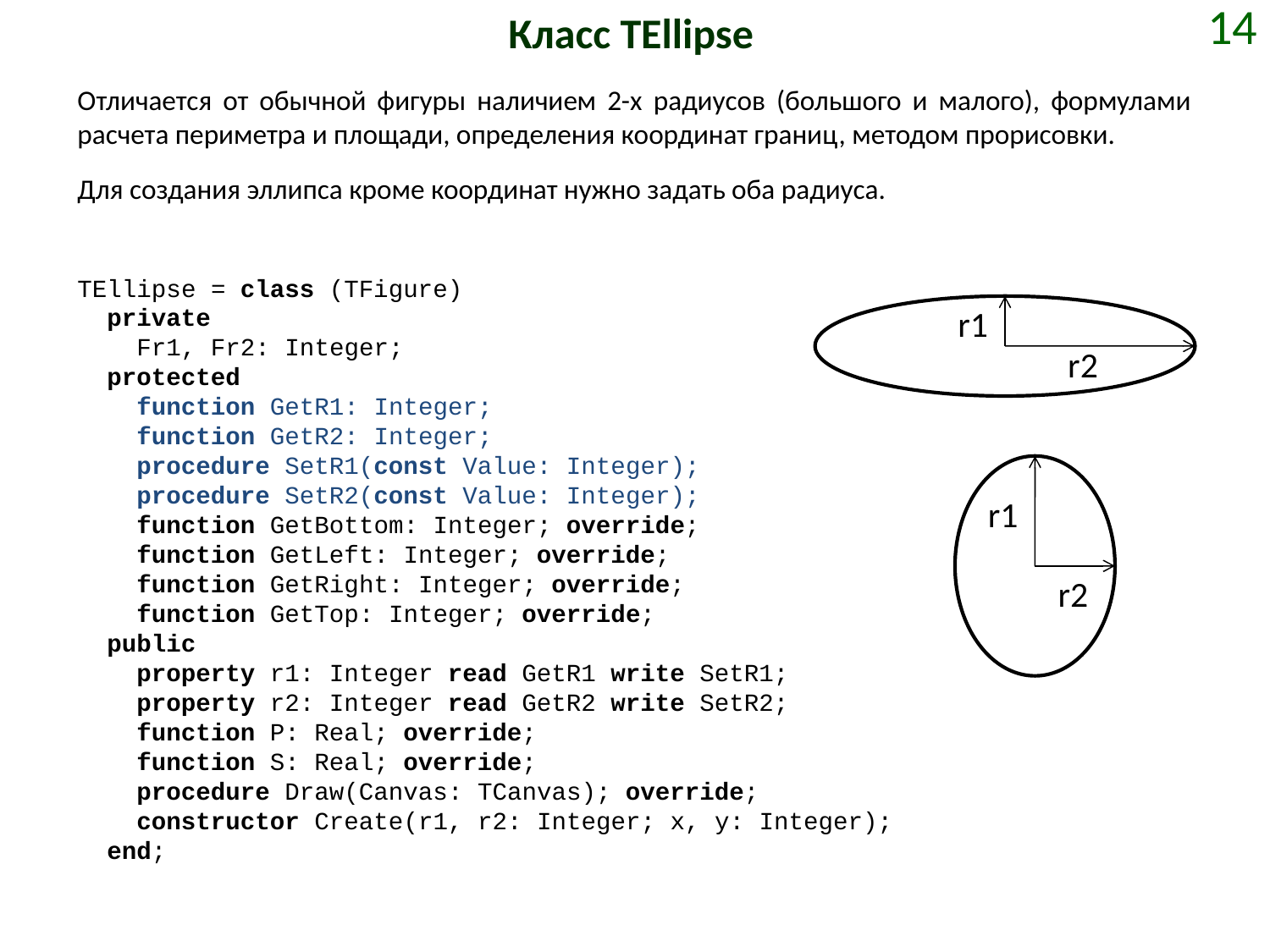

# Класс TEllipse
14
Отличается от обычной фигуры наличием 2-х радиусов (большого и малого), формулами расчета периметра и площади, определения координат границ, методом прорисовки.
Для создания эллипса кроме координат нужно задать оба радиуса.
TEllipse = class (TFigure)
  private
    Fr1, Fr2: Integer;
  protected
    function GetR1: Integer;
    function GetR2: Integer;
    procedure SetR1(const Value: Integer);
    procedure SetR2(const Value: Integer);
    function GetBottom: Integer; override;
    function GetLeft: Integer; override;
    function GetRight: Integer; override;
    function GetTop: Integer; override;
  public
    property r1: Integer read GetR1 write SetR1;
    property r2: Integer read GetR2 write SetR2;
    function P: Real; override;
    function S: Real; override;
    procedure Draw(Canvas: TCanvas); override;
    constructor Create(r1, r2: Integer; x, y: Integer);
  end;

r1
r2

r1
r2